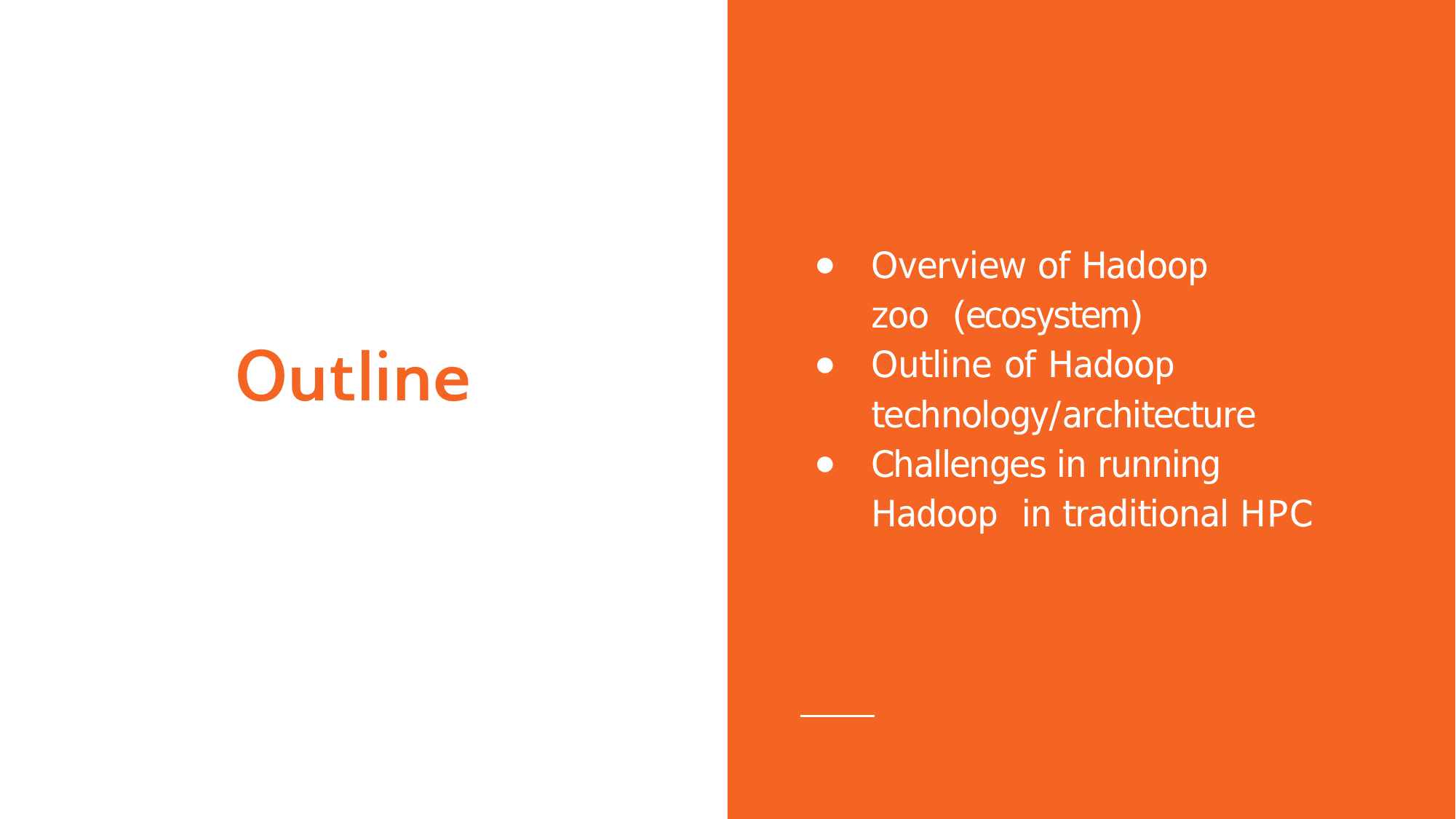

Overview of Hadoop zoo  (ecosystem)
Outline of Hadoop  technology/architecture
Challenges in running Hadoop  in traditional HPC
Outline